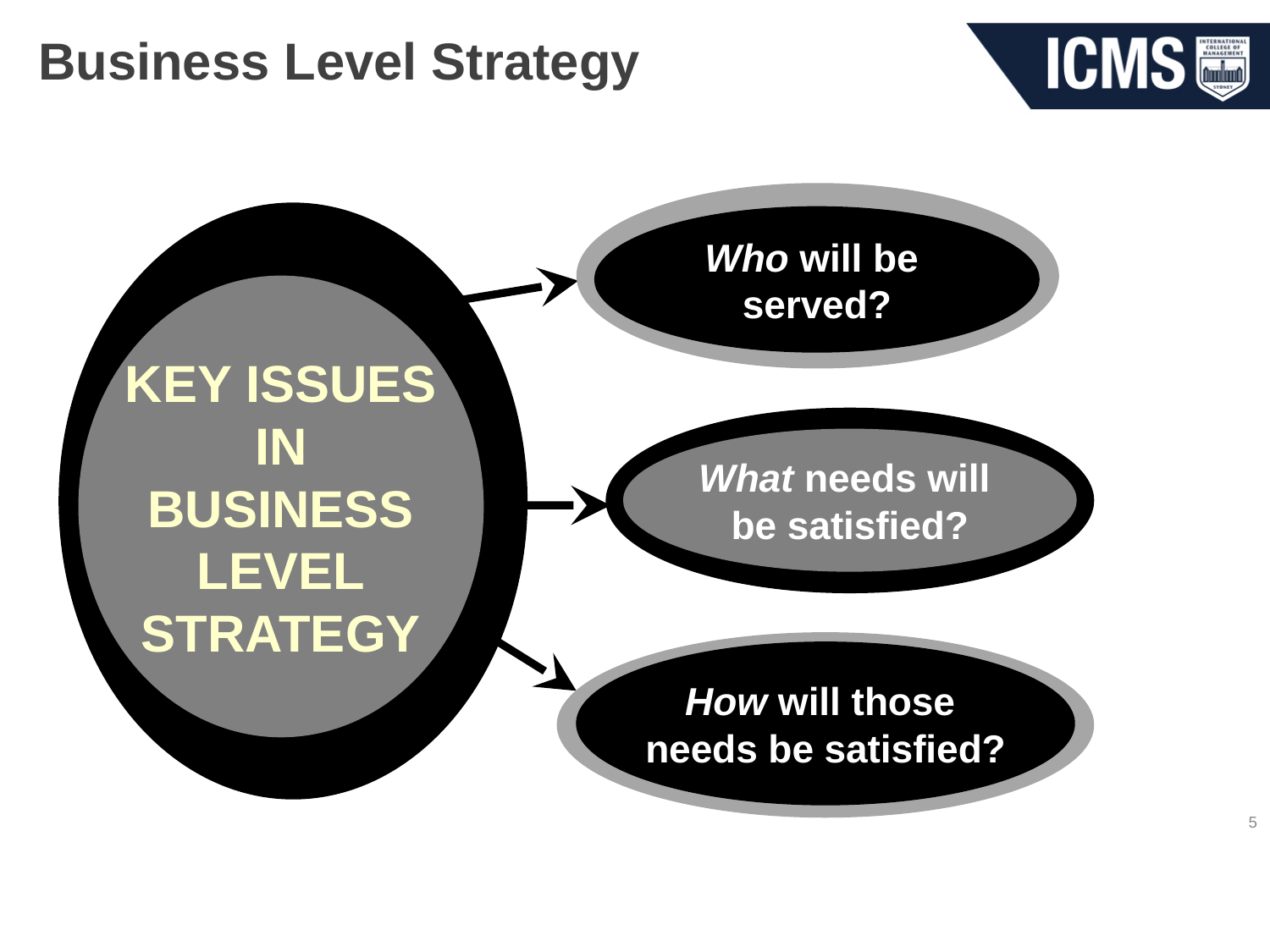

# Business Level Strategy

Who will be
served?

KEY ISSUES
IN
BUSINESS
LEVEL
STRATEGY

What needs will
be satisfied?

How will those
needs be satisfied?

5